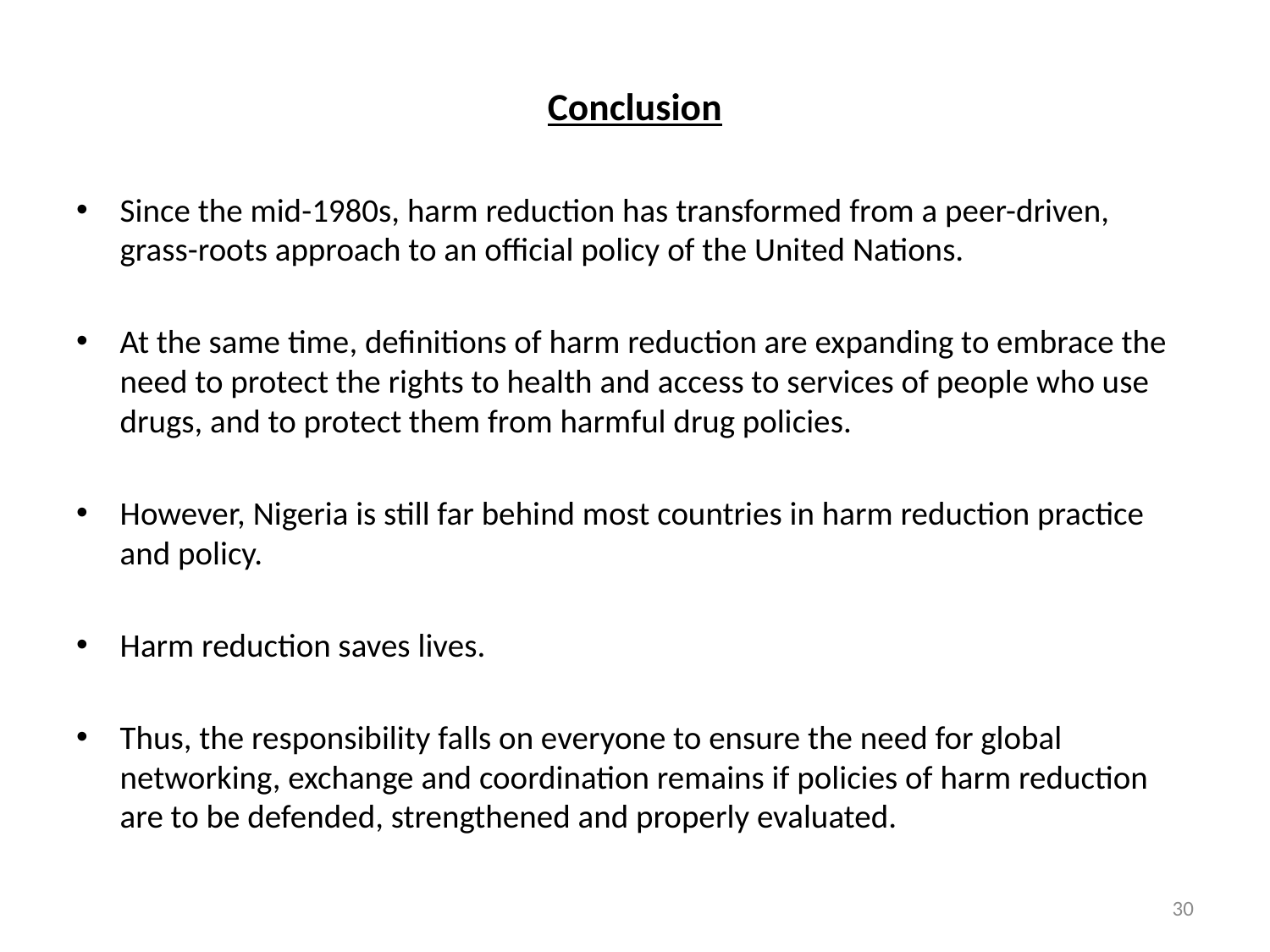

Conclusion

Since the mid-1980s, harm reduction has transformed from a peer-driven, grass-roots approach to an official policy of the United Nations.

At the same time, definitions of harm reduction are expanding to embrace the need to protect the rights to health and access to services of people who use drugs, and to protect them from harmful drug policies.

However, Nigeria is still far behind most countries in harm reduction practice and policy.

Harm reduction saves lives.

Thus, the responsibility falls on everyone to ensure the need for global networking, exchange and coordination remains if policies of harm reduction are to be defended, strengthened and properly evaluated.

30